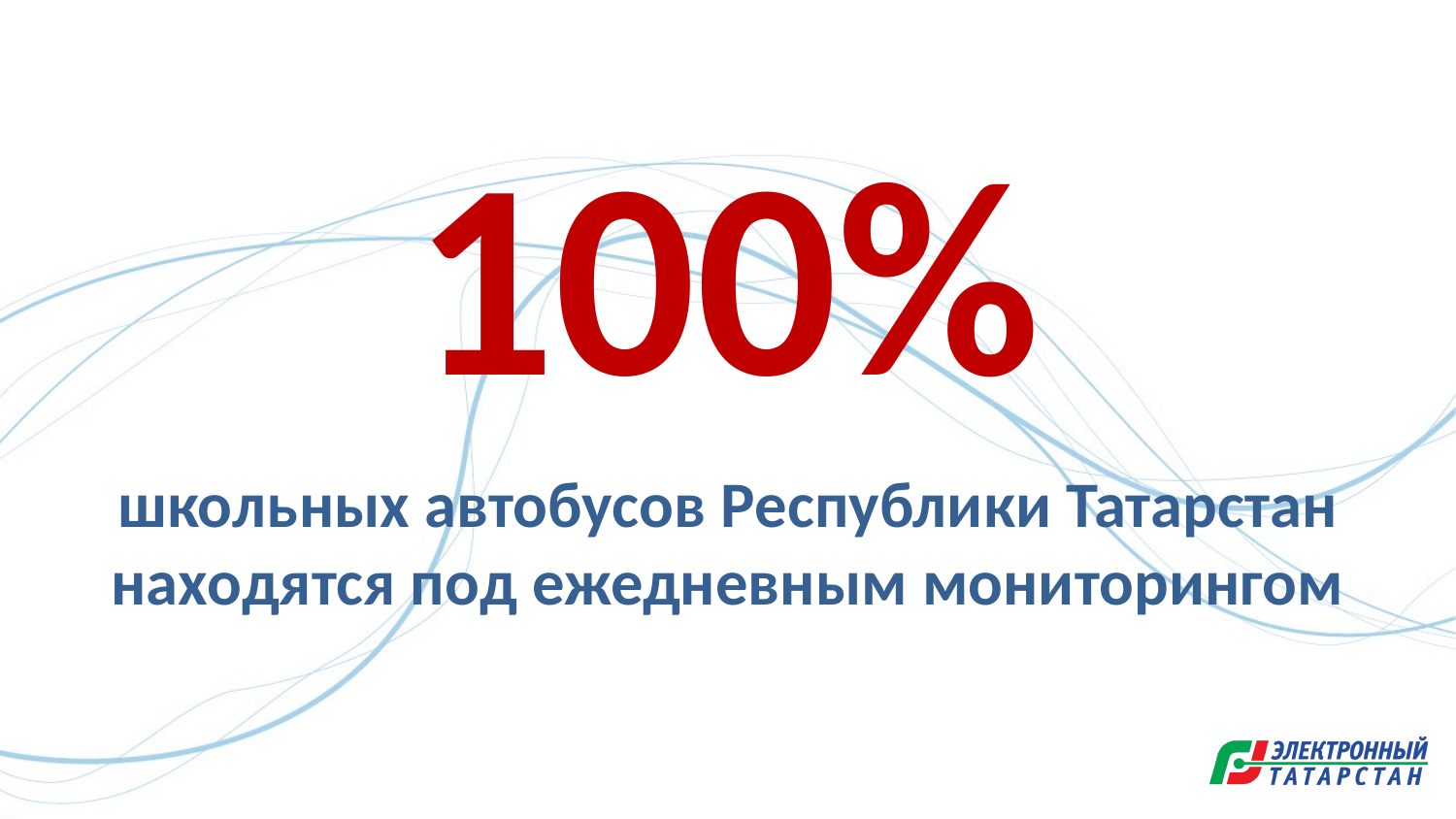

100%
школьных автобусов Республики Татарстан
находятся под ежедневным мониторингом